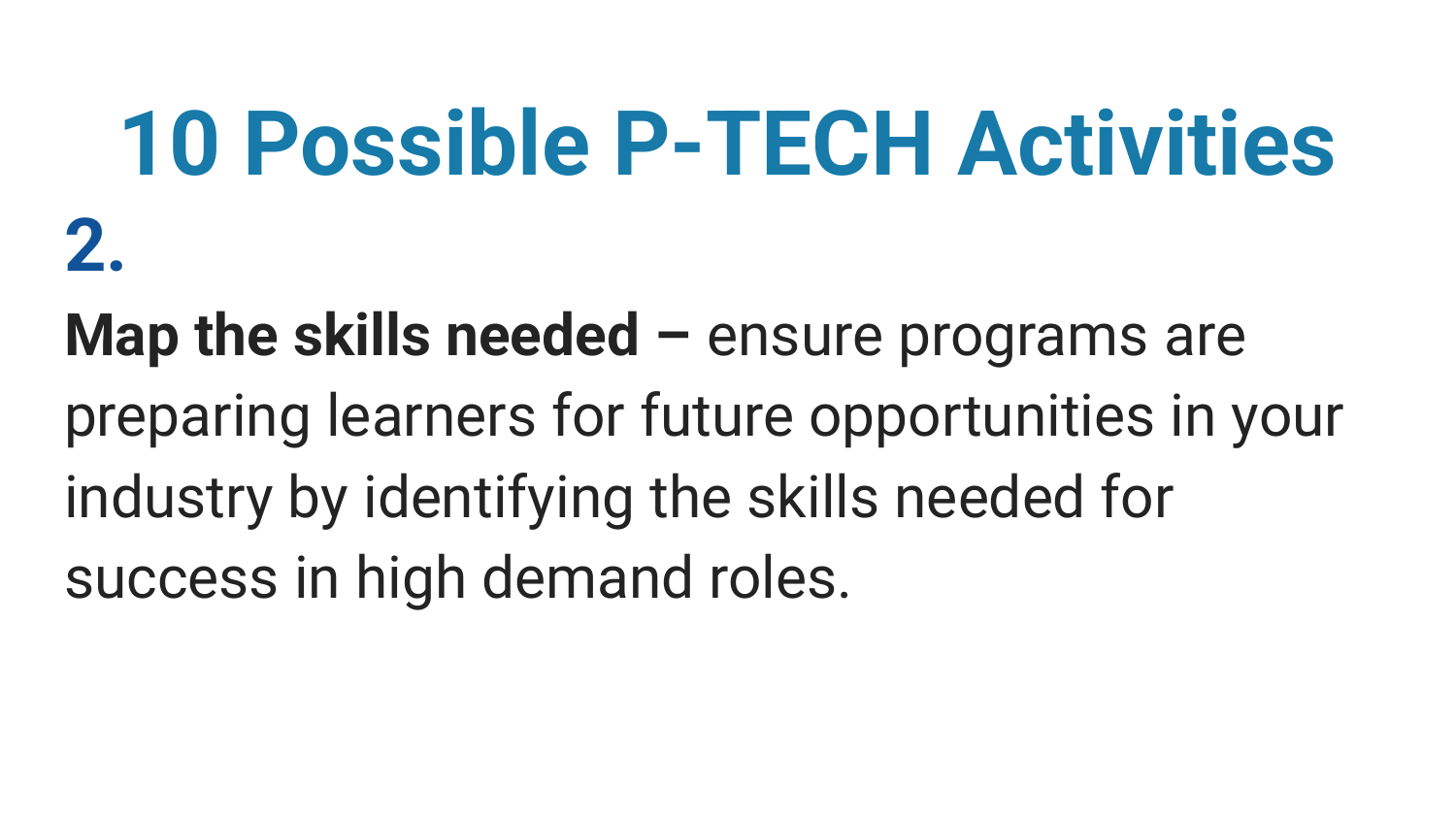

# 10 Possible P-TECH Activities

2.
Map the skills needed – ensure programs are preparing learners for future opportunities in your industry by identifying the skills needed for success in high demand roles.